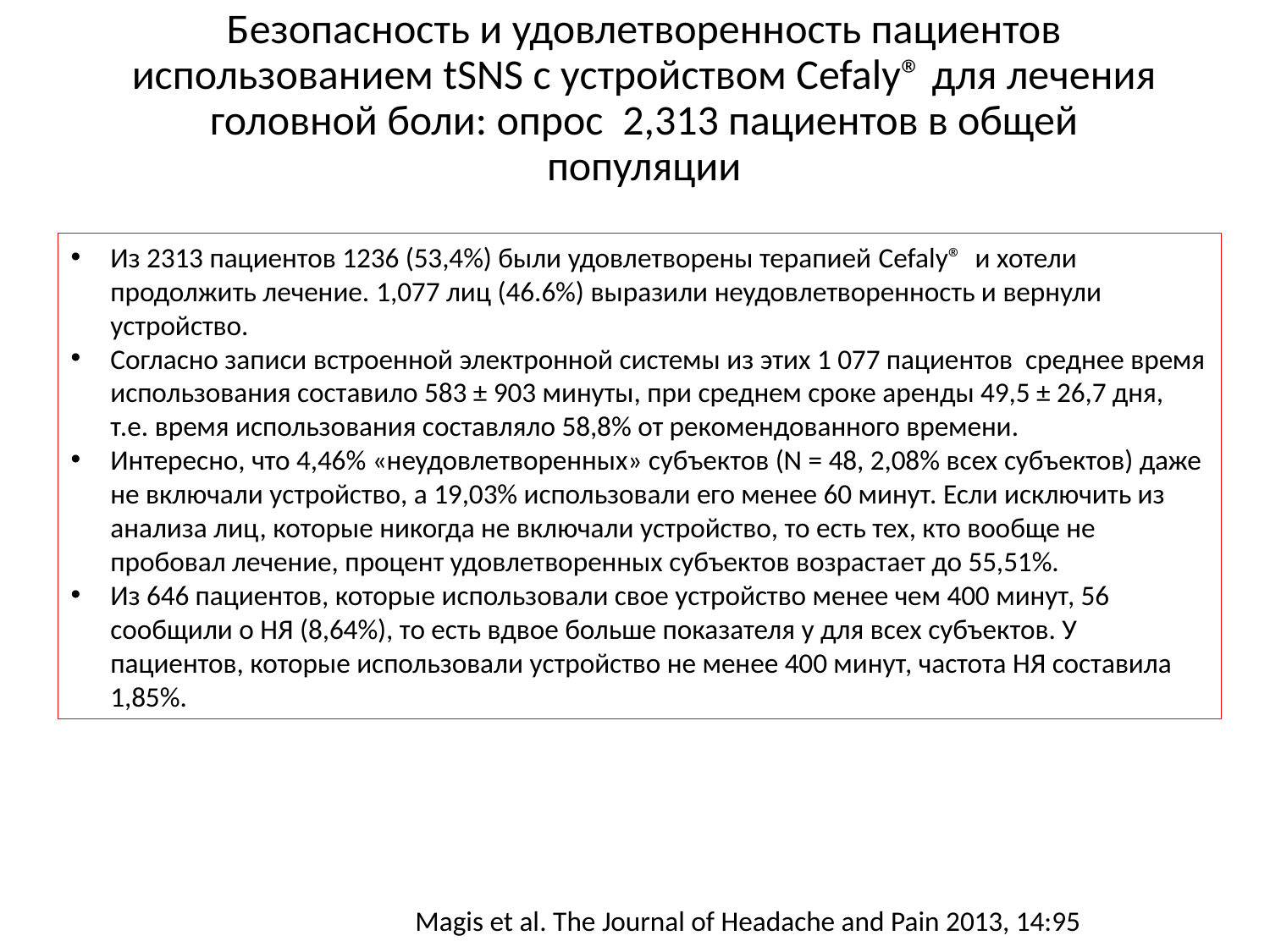

# Безопасность и удовлетворенность пациентов использованием tSNS с устройством Cefaly® для лечения головной боли: опрос  2,313 пациентов в общей популяции
Из 2313 пациентов 1236 (53,4%) были удовлетворены терапией Cefaly®  и хотели продолжить лечение. 1,077 лиц (46.6%) выразили неудовлетворенность и вернули устройство.
Согласно записи встроенной электронной системы из этих 1 077 пациентов  среднее время использования составило 583 ± 903 минуты, при среднем сроке аренды 49,5 ± 26,7 дня, т.е. время использования составляло 58,8% от рекомендованного времени.
Интересно, что 4,46% «неудовлетворенных» субъектов (N = 48, 2,08% всех субъектов) даже не включали устройство, а 19,03% использовали его менее 60 минут. Если исключить из анализа лиц, которые никогда не включали устройство, то есть тех, кто вообще не пробовал лечение, процент удовлетворенных субъектов возрастает до 55,51%.
Из 646 пациентов, которые использовали свое устройство менее чем 400 минут, 56 сообщили о НЯ (8,64%), то есть вдвое больше показателя у для всех субъектов. У пациентов, которые использовали устройство не менее 400 минут, частота НЯ составила 1,85%.
Magis et al. The Journal of Headache and Pain 2013, 14:95